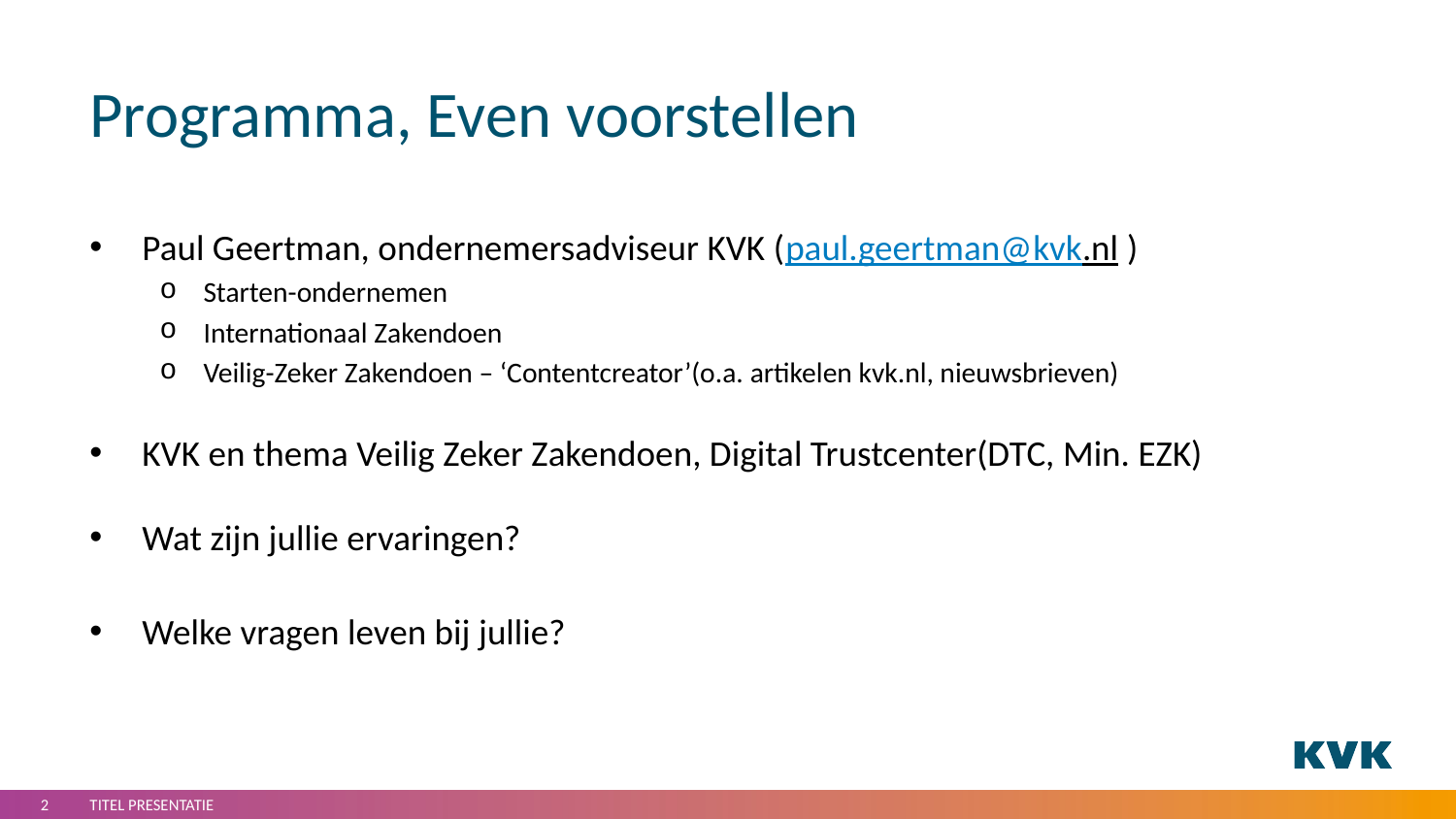

# Programma, Even voorstellen
Paul Geertman, ondernemersadviseur KVK (paul.geertman@kvk.nl )
Starten-ondernemen
Internationaal Zakendoen
Veilig-Zeker Zakendoen – ‘Contentcreator’(o.a. artikelen kvk.nl, nieuwsbrieven)
KVK en thema Veilig Zeker Zakendoen, Digital Trustcenter(DTC, Min. EZK)
Wat zijn jullie ervaringen?
Welke vragen leven bij jullie?

2
Titel presentatie